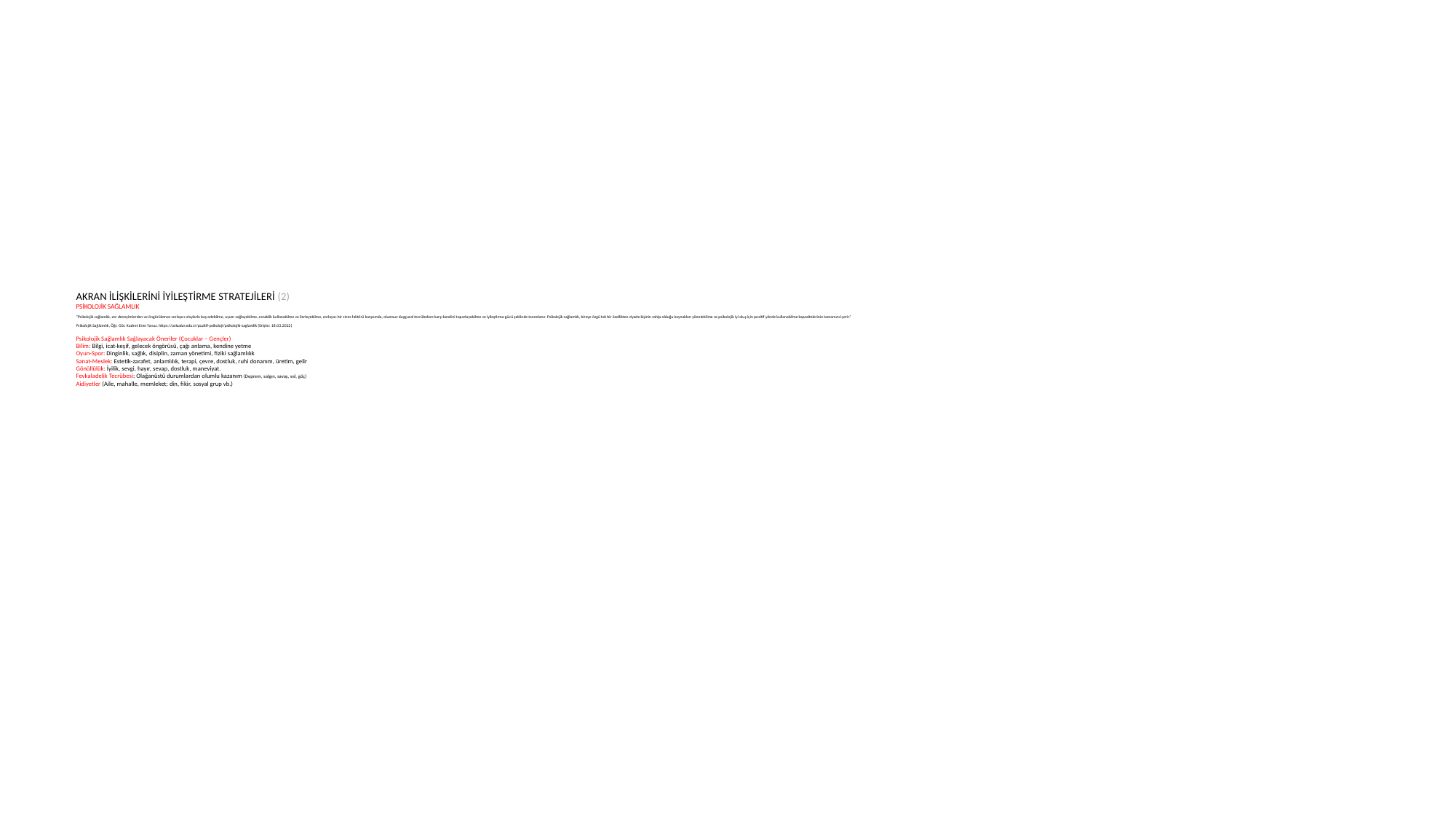

# AKRAN İLİŞKİLERİNİ İYİLEŞTİRME STRATEJİLERİ (2) PSİKOLOJİK SAĞLAMLIK “Psikolojik sağlamlık, zor deneyimlerden ve öngörülemez zorlayıcı olaylarla baş edebilme, uyum sağlayabilme, esneklik kullanabilme ve ilerleyebilme, zorlayıcı bir stres faktörü karşısında, olumsuz duygusal tecrübelere karşı kendini toparlayabilme ve iyileştirme gücü şeklinde tanımlanır. Psikolojik sağlamlık, bireye özgü tek bir özellikten ziyade kişinin sahip olduğu kaynakları yönetebilme ve psikolojik iyi oluş için pozitif yönde kullanabilme kapasitelerinin tamamını içerir.” Psikolojik Sağlamlık, Öğr. Gör. Kudret Eren Yavuz. https://uskudar.edu.tr/pozitif-psikoloji/psikolojik-saglamlik (Erişim: 18.03.2022) Psikolojik Sağlamlık Sağlayacak Öneriler (Çocuklar – Gençler) Bilim: Bilgi, icat-keşif, gelecek öngörüsü, çağı anlama, kendine yetme Oyun-Spor: Dinginlik, sağlık, disiplin, zaman yönetimi, fiziki sağlamlılık Sanat-Meslek: Estetik-zarafet, anlamlılık, terapi, çevre, dostluk, ruhi donanım, üretim, gelir Gönüllülük: İyilik, sevgi, hayır, sevap, dostluk, maneviyat. Fevkaladelik Tecrübesi: Olağanüstü durumlardan olumlu kazanım (Deprem, salgın, savaş, sel, göç) Aidiyetler (Aile, mahalle, memleket; din, fikir, sosyal grup vb.)